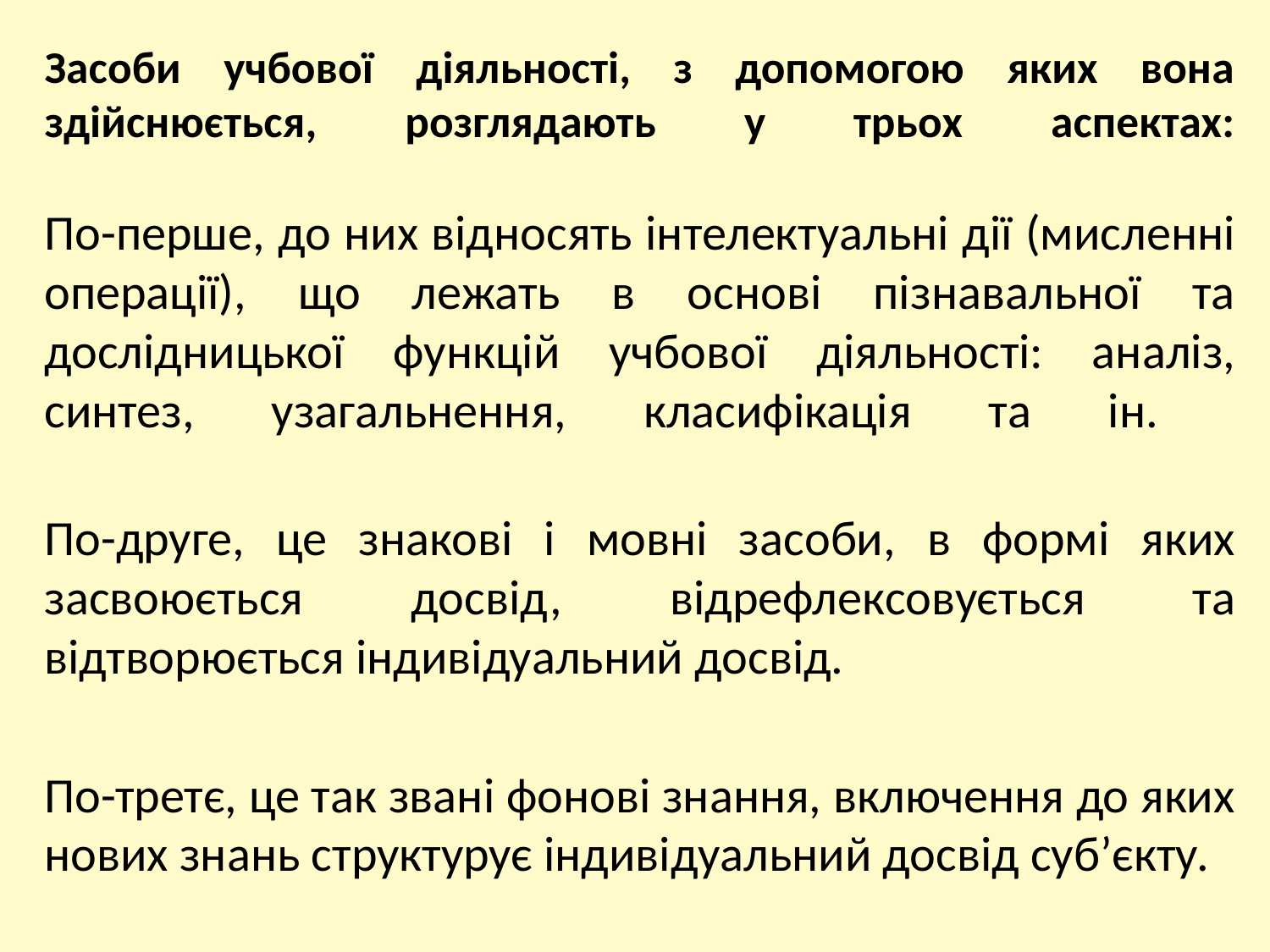

Засоби учбової діяльності, з допомогою яких вона здійснюється, розглядають у трьох аспектах:
По-перше, до них відносять інтелектуальні дії (мисленні операції), що лежать в основі пізнавальної та дослідницької функцій учбової діяльності: аналіз, синтез, узагальнення, класифікація та ін.
По-друге, це знакові і мовні засоби, в формі яких засвоюється досвід, відрефлексовується та відтворюється індивідуальний досвід.

По-третє, це так звані фонові знання, включення до яких нових знань структурує індивідуальний досвід суб’єкту.